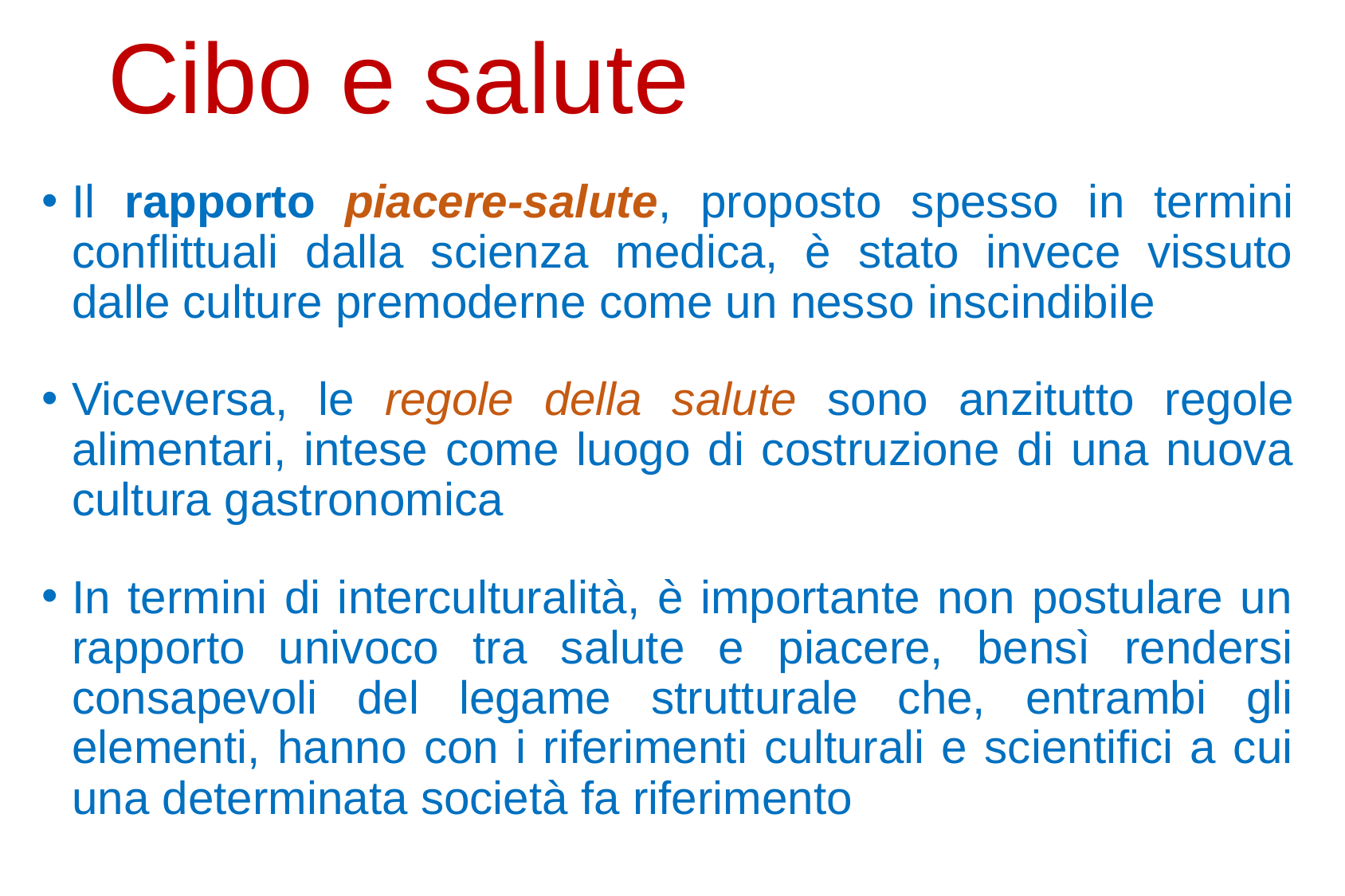

Cibo e salute
Il rapporto piacere-salute, proposto spesso in termini conflittuali dalla scienza medica, è stato invece vissuto dalle culture premoderne come un nesso inscindibile

Viceversa, le regole della salute sono anzitutto regole alimentari, intese come luogo di costruzione di una nuova cultura gastronomica

In termini di interculturalità, è importante non postulare un rapporto univoco tra salute e piacere, bensì rendersi consapevoli del legame strutturale che, entrambi gli elementi, hanno con i riferimenti culturali e scientifici a cui una determinata società fa riferimento